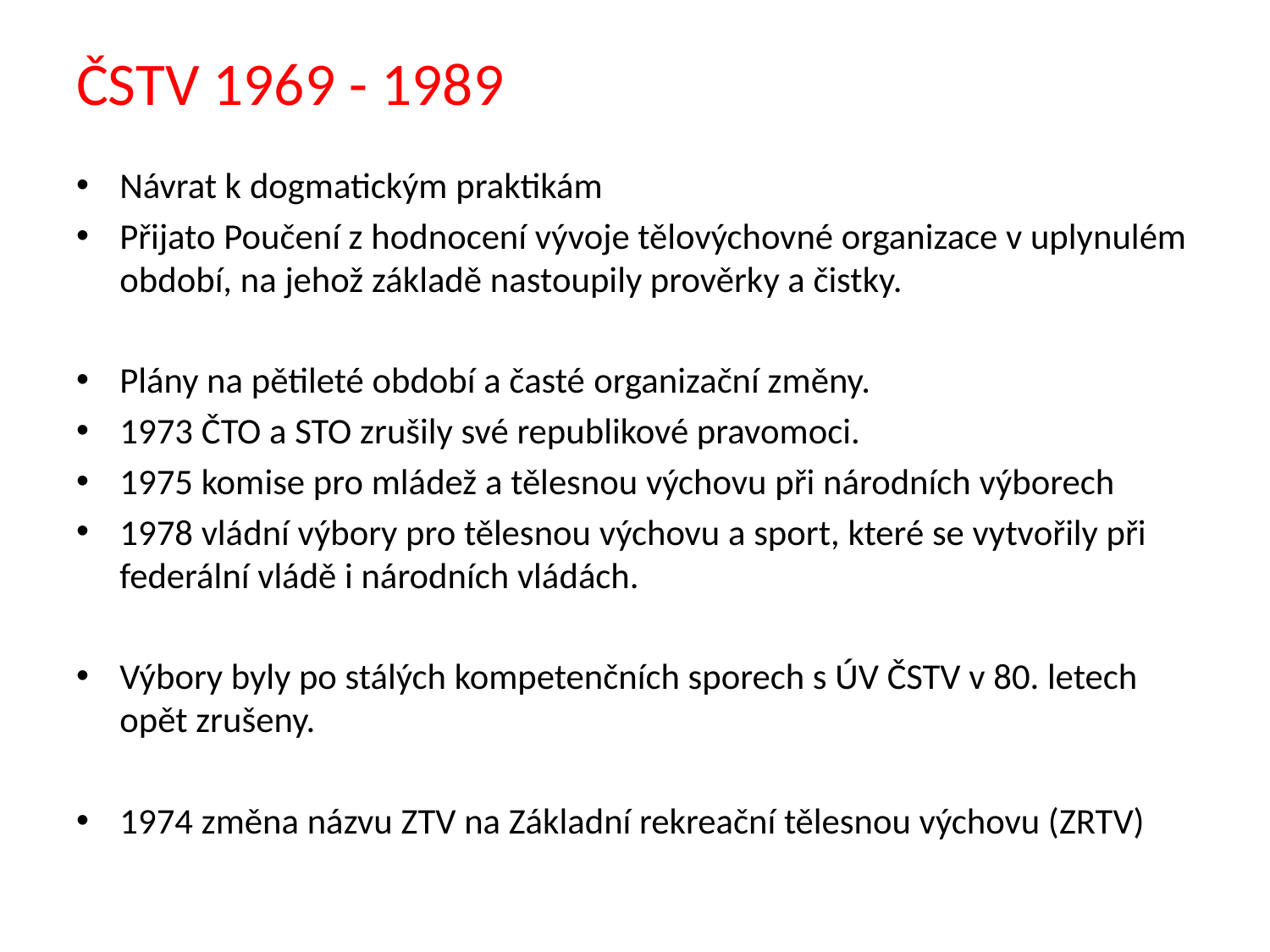

# ČSTV 1969 - 1989
Návrat k dogmatickým praktikám
Přijato Poučení z hodnocení vývoje tělovýchovné organizace v uplynulém období, na jehož základě nastoupily prověrky a čistky.

Plány na pětileté období a časté organizační změny.
1973 ČTO a STO zrušily své republikové pravomoci.
1975 komise pro mládež a tělesnou výchovu při národních výborech
1978 vládní výbory pro tělesnou výchovu a sport, které se vytvořily při federální vládě i národních vládách.

Výbory byly po stálých kompetenčních sporech s ÚV ČSTV v 80. letech opět zrušeny.

1974 změna názvu ZTV na Základní rekreační tělesnou výchovu (ZRTV)